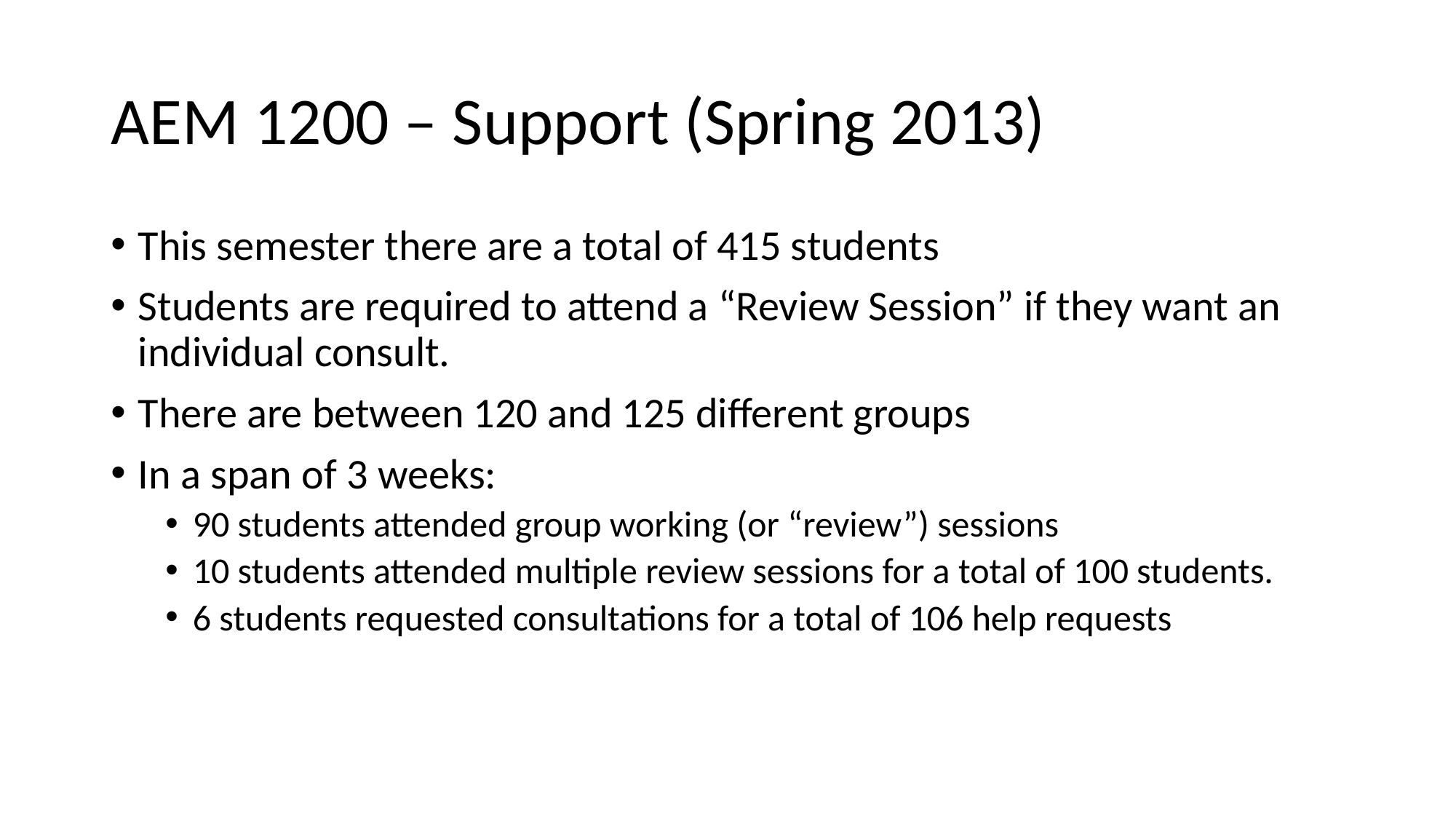

# AEM 1200 – Support (Spring 2013)
This semester there are a total of 415 students
Students are required to attend a “Review Session” if they want an individual consult.
There are between 120 and 125 different groups
In a span of 3 weeks:
90 students attended group working (or “review”) sessions
10 students attended multiple review sessions for a total of 100 students.
6 students requested consultations for a total of 106 help requests